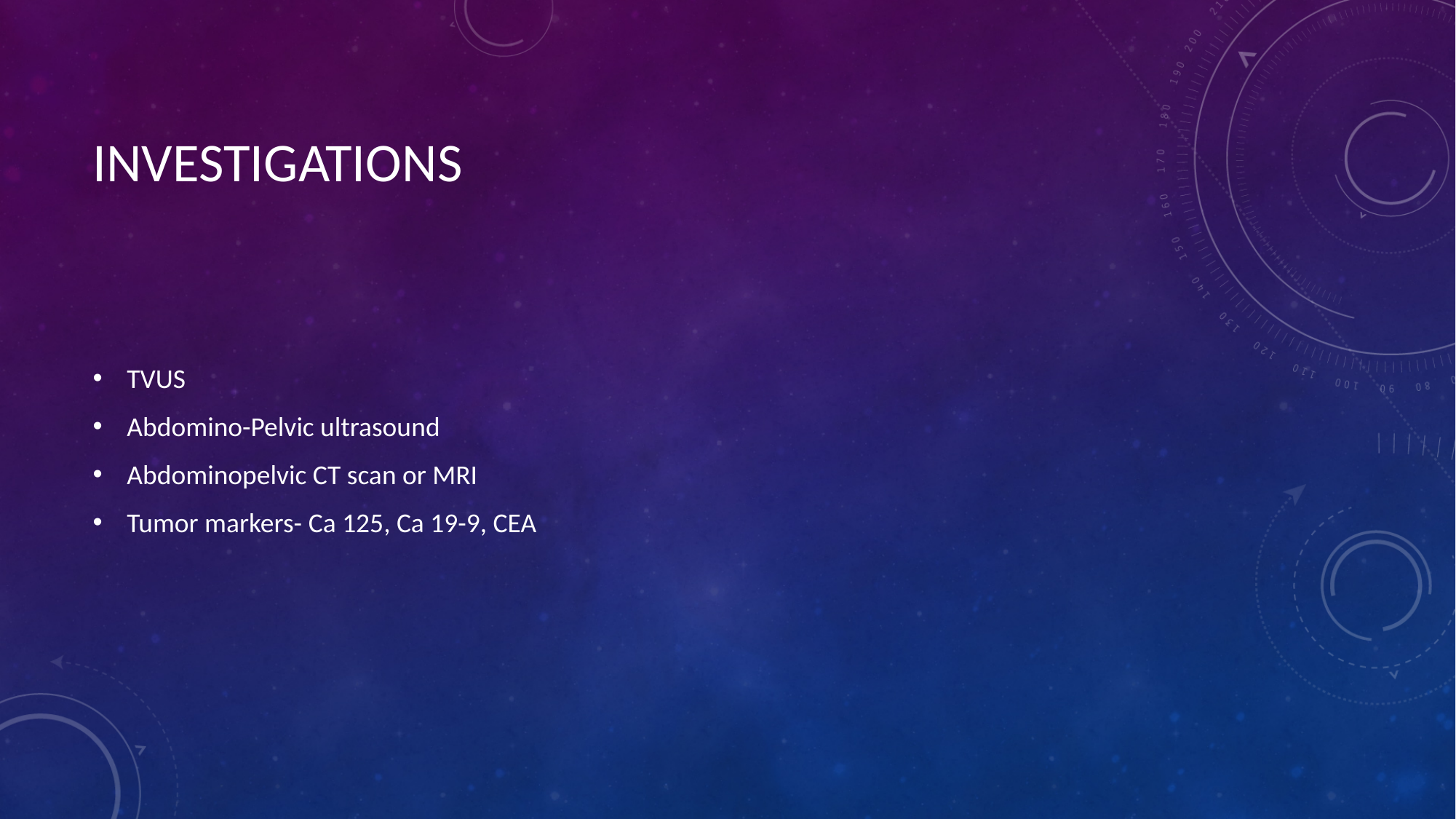

# Investigations
TVUS
Abdomino-Pelvic ultrasound
Abdominopelvic CT scan or MRI
Tumor markers- Ca 125, Ca 19-9, CEA